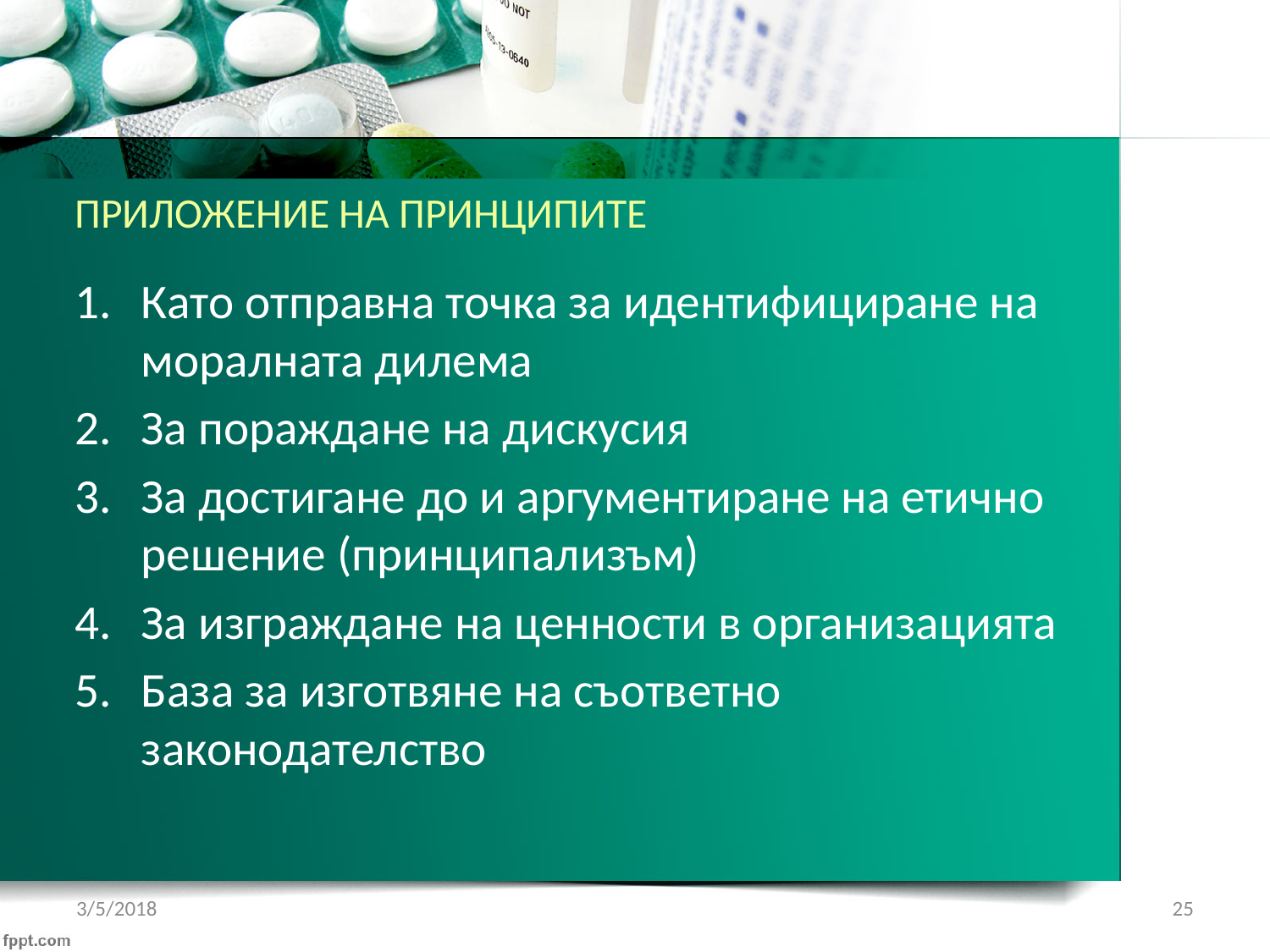

# ПРИЛОЖЕНИЕ НА ПРИНЦИПИТЕ
Като отправна точка за идентифициране на моралната дилема
За пораждане на дискусия
За достигане до и аргументиране на етично решение (принципализъм)
За изграждане на ценности в организацията
База за изготвяне на съответно законодателство
3/5/2018
25